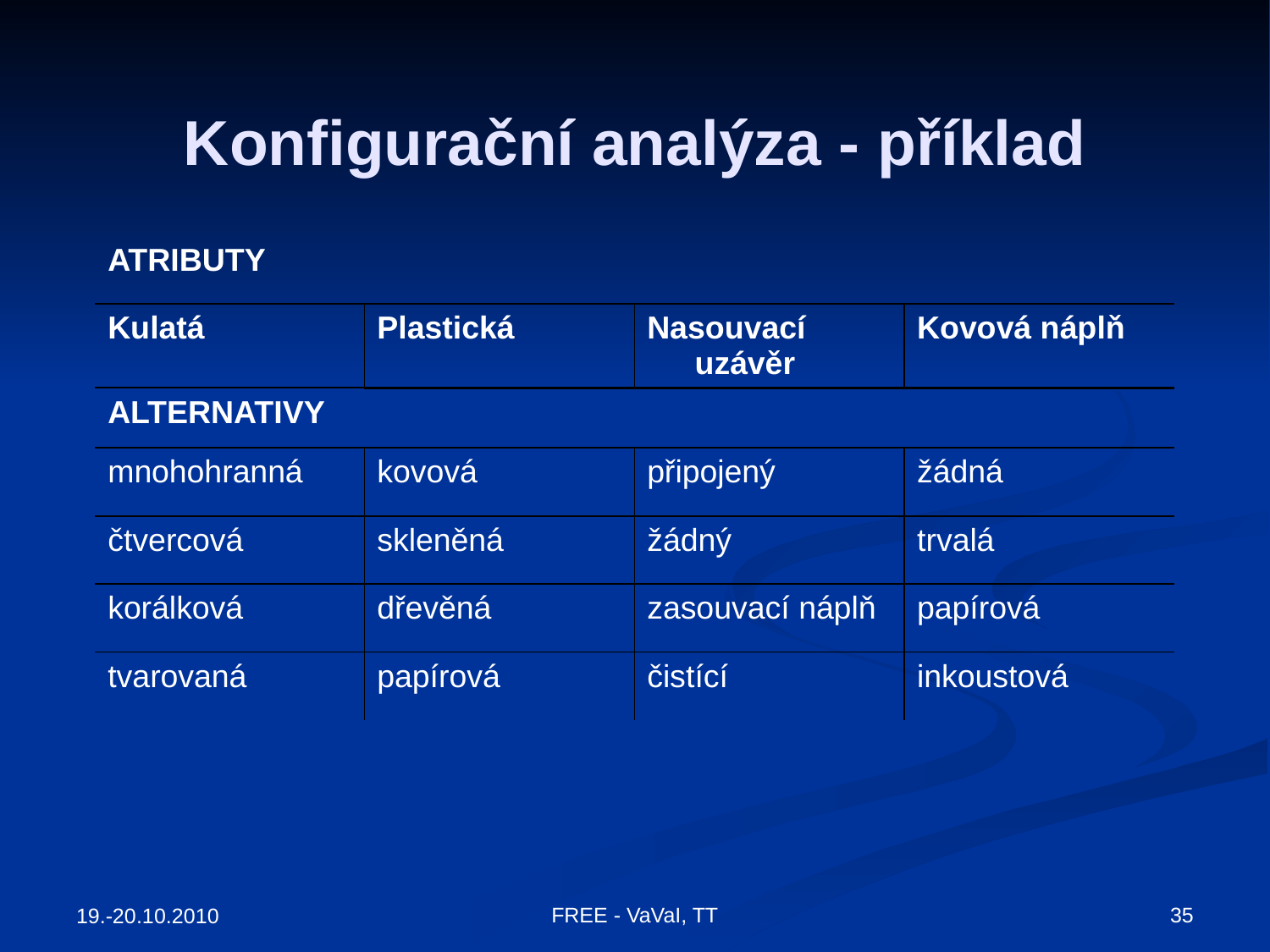

# Konfigurační analýza - příklad
| ATRIBUTY |  |  |  |
| --- | --- | --- | --- |
| Kulatá | Plastická | Nasouvací uzávěr | Kovová náplň |
| ALTERNATIVY |  |  |  |
| mnohohranná | kovová | připojený | žádná |
| čtvercová | skleněná | žádný | trvalá |
| korálková | dřevěná | zasouvací náplň | papírová |
| tvarovaná | papírová | čistící | inkoustová |
35
FREE - VaVaI, TT
19.-20.10.2010